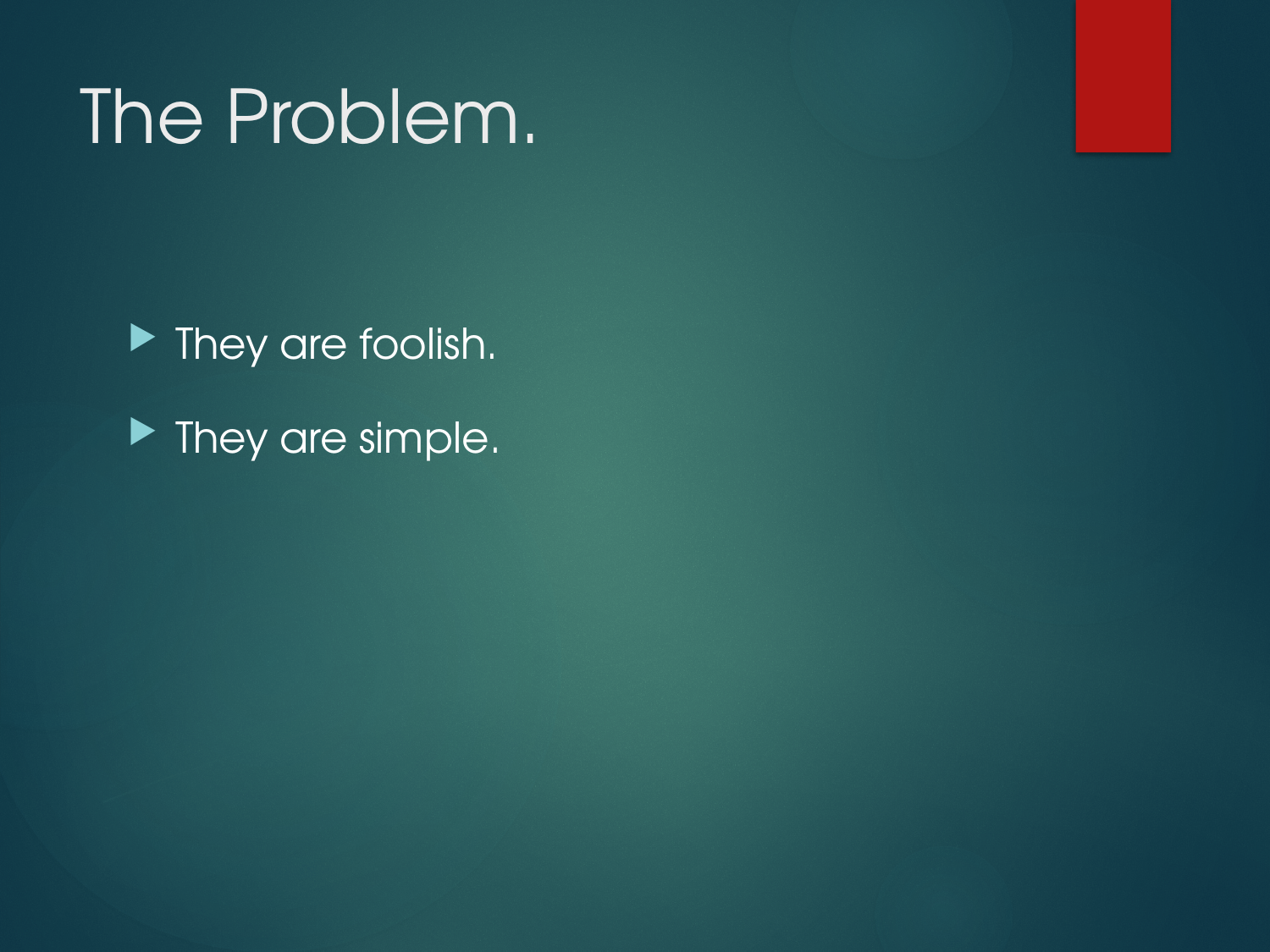

# The Problem.
They are foolish.
They are simple.